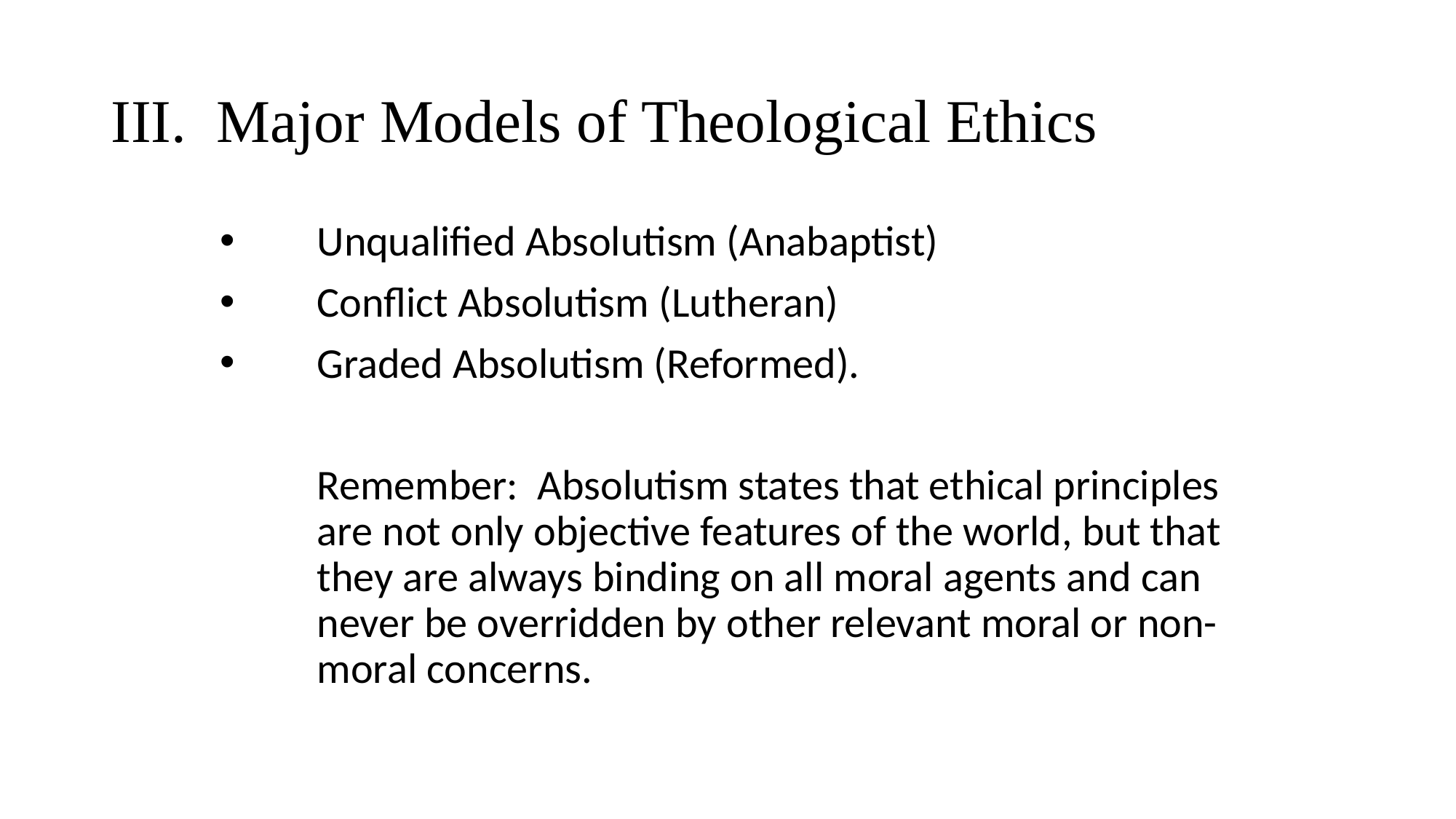

# III.  Major Models of Theological Ethics
Unqualified Absolutism (Anabaptist)
Conflict Absolutism (Lutheran)
Graded Absolutism (Reformed).

	Remember:  Absolutism states that ethical principles are not only objective features of the world, but that they are always binding on all moral agents and can never be overridden by other relevant moral or non-moral concerns.